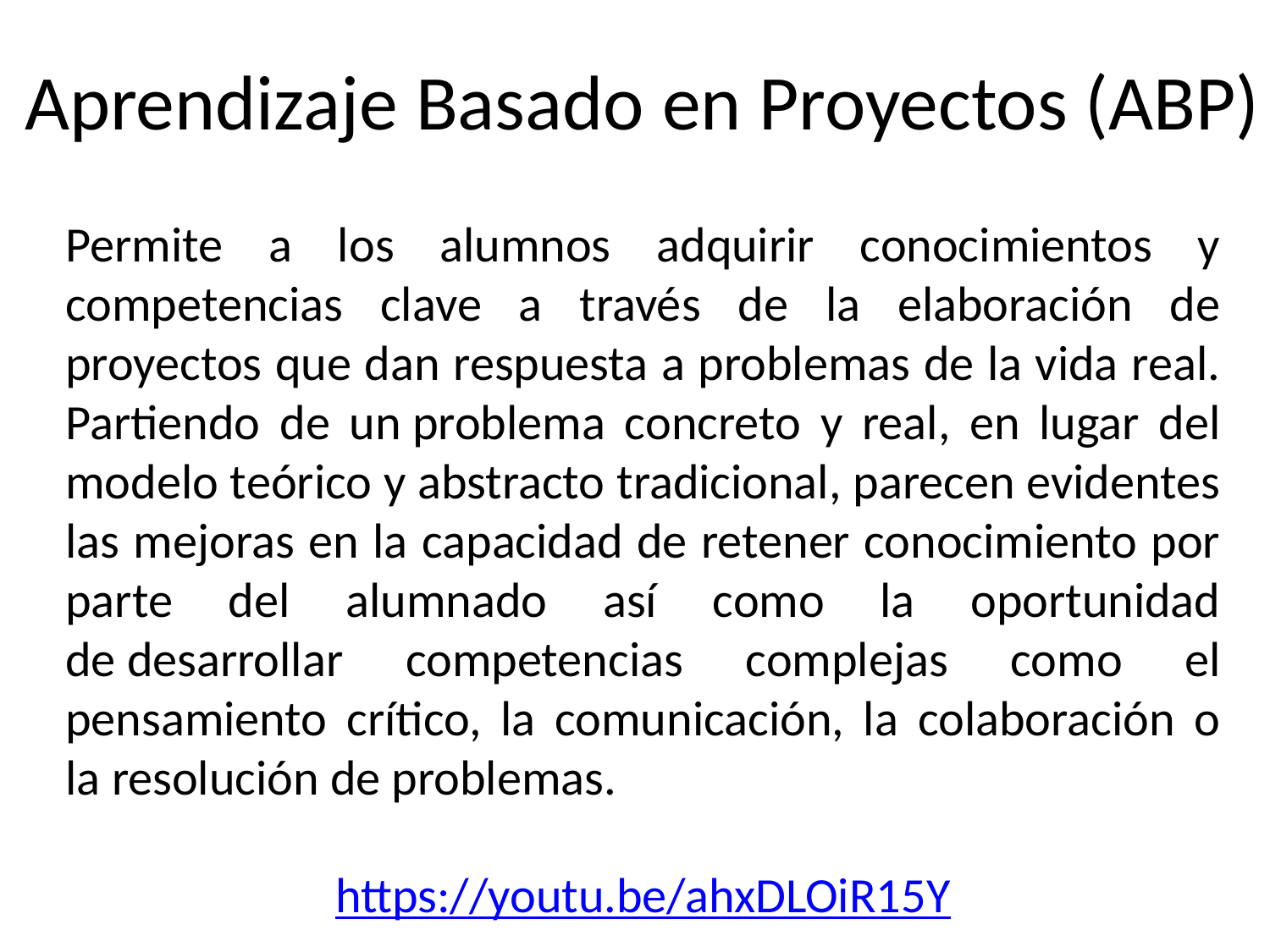

Aprendizaje Basado en Proyectos (ABP)

Permite a los alumnos adquirir conocimientos y competencias clave a través de la elaboración de proyectos que dan respuesta a problemas de la vida real. Partiendo de un problema concreto y real, en lugar del modelo teórico y abstracto tradicional, parecen evidentes las mejoras en la capacidad de retener conocimiento por parte del alumnado así como la oportunidad de desarrollar competencias complejas como el pensamiento crítico, la comunicación, la colaboración o la resolución de problemas.

https://youtu.be/ahxDLOiR15Y